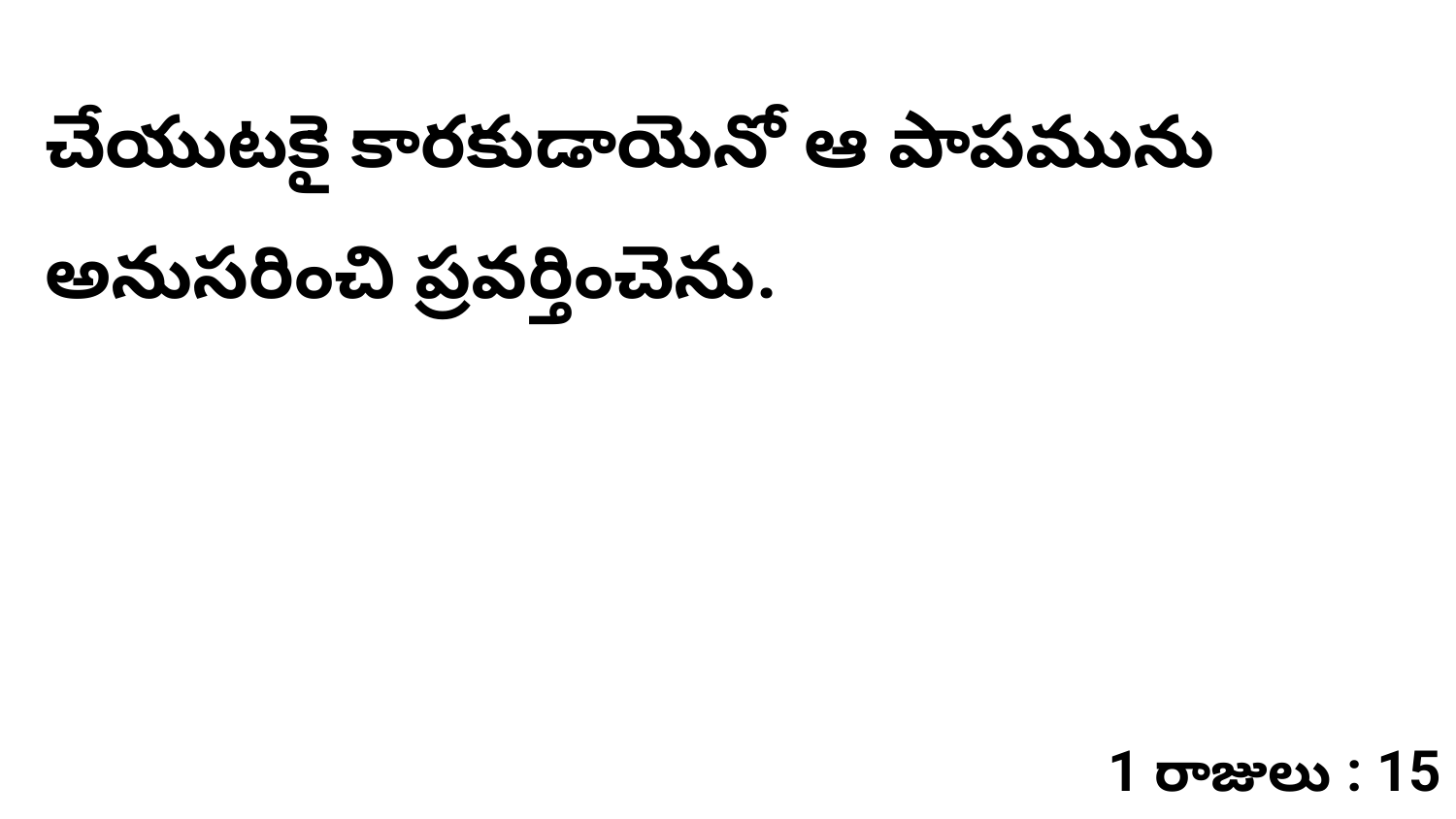

చేయుటకై కారకుడాయెనో ఆ పాపమును అనుసరించి ప్రవర్తించెను.
1 రాజులు : 15